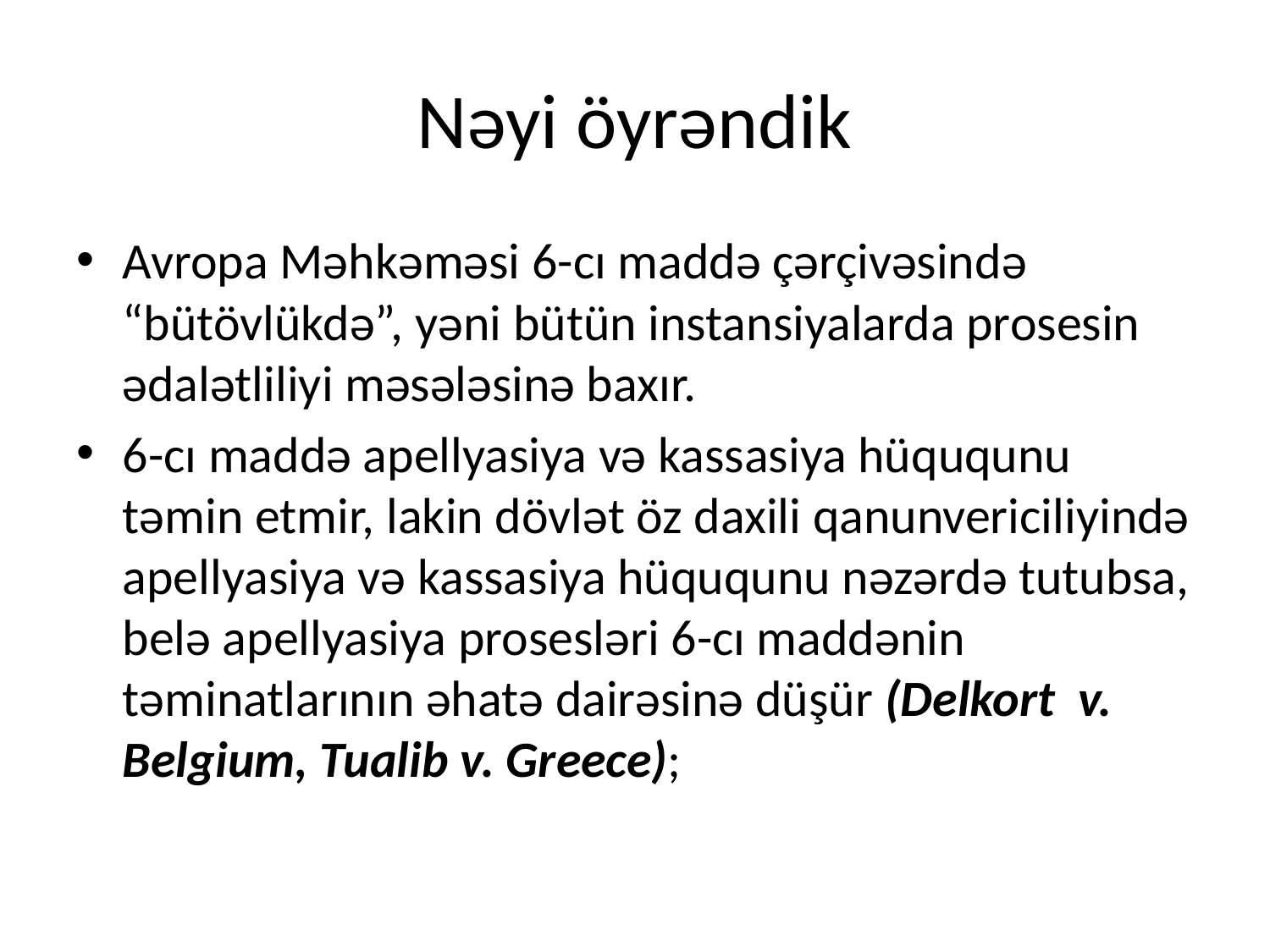

# Nəyi öyrəndik
Avropa Məhkəməsi 6-cı maddə çərçivəsində “bütövlükdə”, yəni bütün instansiyalarda prosesin ədalətliliyi məsələsinə baxır.
6-cı maddə apellyasiya və kassasiya hüququnu təmin etmir, lakin dövlət öz daxili qanunvericiliyində apellyasiya və kassasiya hüququnu nəzərdə tutubsa, belə apellyasiya prosesləri 6-cı maddənin təminatlarının əhatə dairəsinə düşür (Delkort  v. Belgium, Tualib v. Greece);